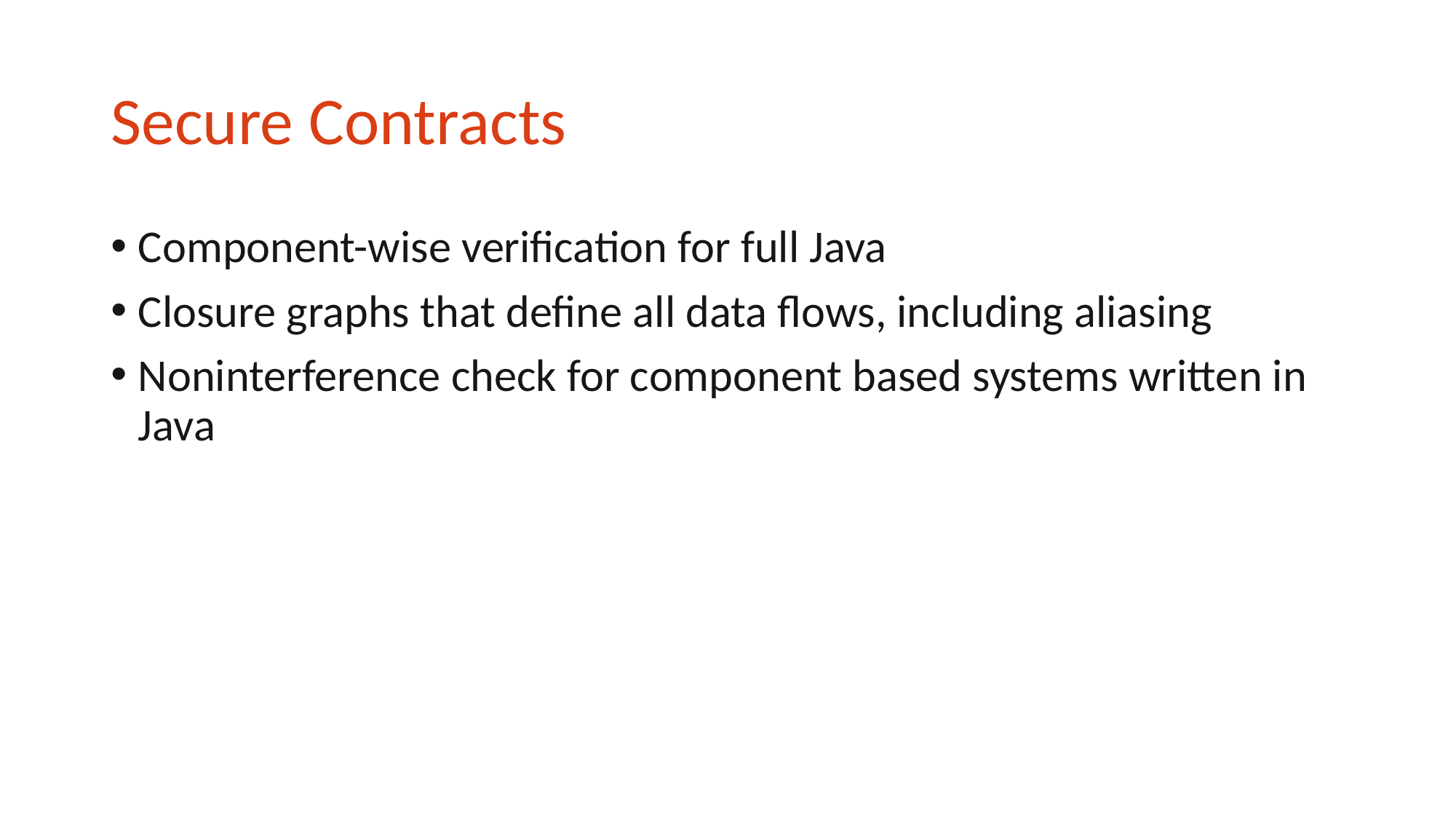

# Secure Contracts
Component-wise verification for full Java
Closure graphs that define all data flows, including aliasing
Noninterference check for component based systems written in Java